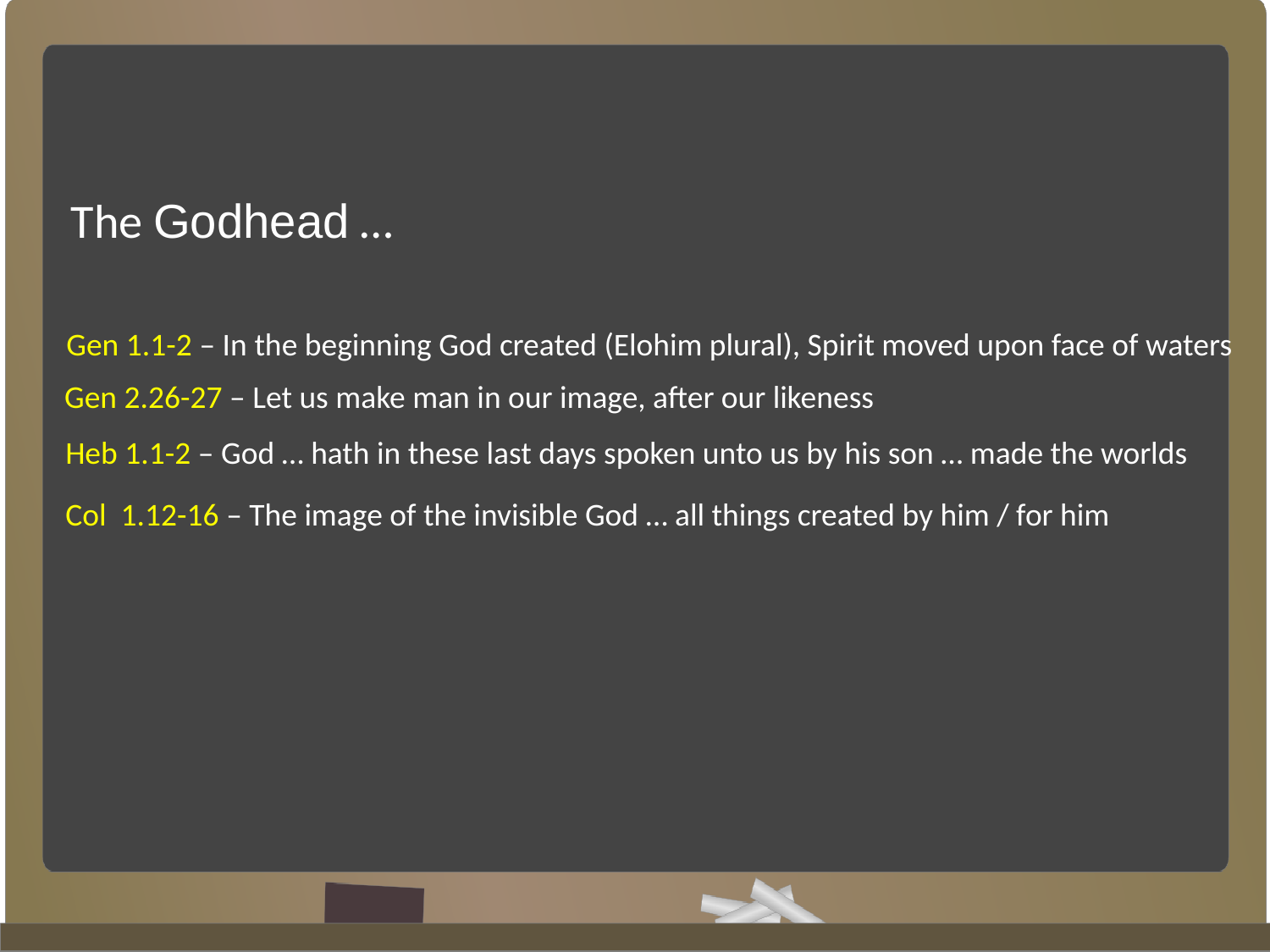

The Godhead …
Gen 1.1-2 – In the beginning God created (Elohim plural), Spirit moved upon face of waters
Gen 2.26-27 – Let us make man in our image, after our likeness
Heb 1.1-2 – God … hath in these last days spoken unto us by his son … made the worlds
Col  1.12-16 – The image of the invisible God … all things created by him / for him